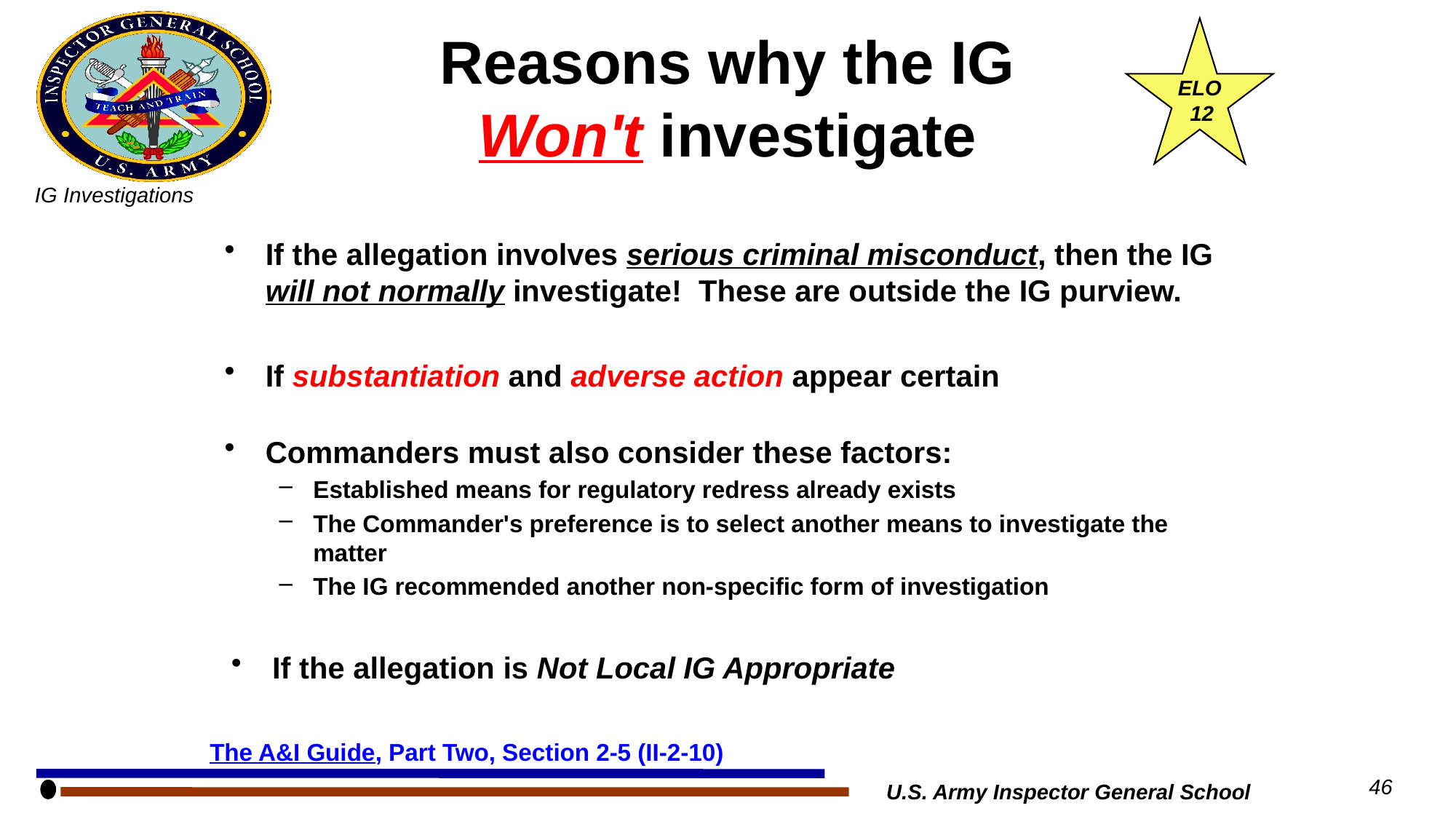

ELO
  12
Reasons why the IG Won't investigate

If the allegation involves serious criminal misconduct, then the IG will not normally investigate!  These are outside the IG purview.

If substantiation and adverse action appear certain

Commanders must also consider these factors:
Established means for regulatory redress already exists
The Commander's preference is to select another means to investigate the matter
The IG recommended another non-specific form of investigation

If the allegation is Not Local IG Appropriate

The A&I Guide, Part Two, Section 2-5 (II-2-10)
U.S. Army Inspector General School